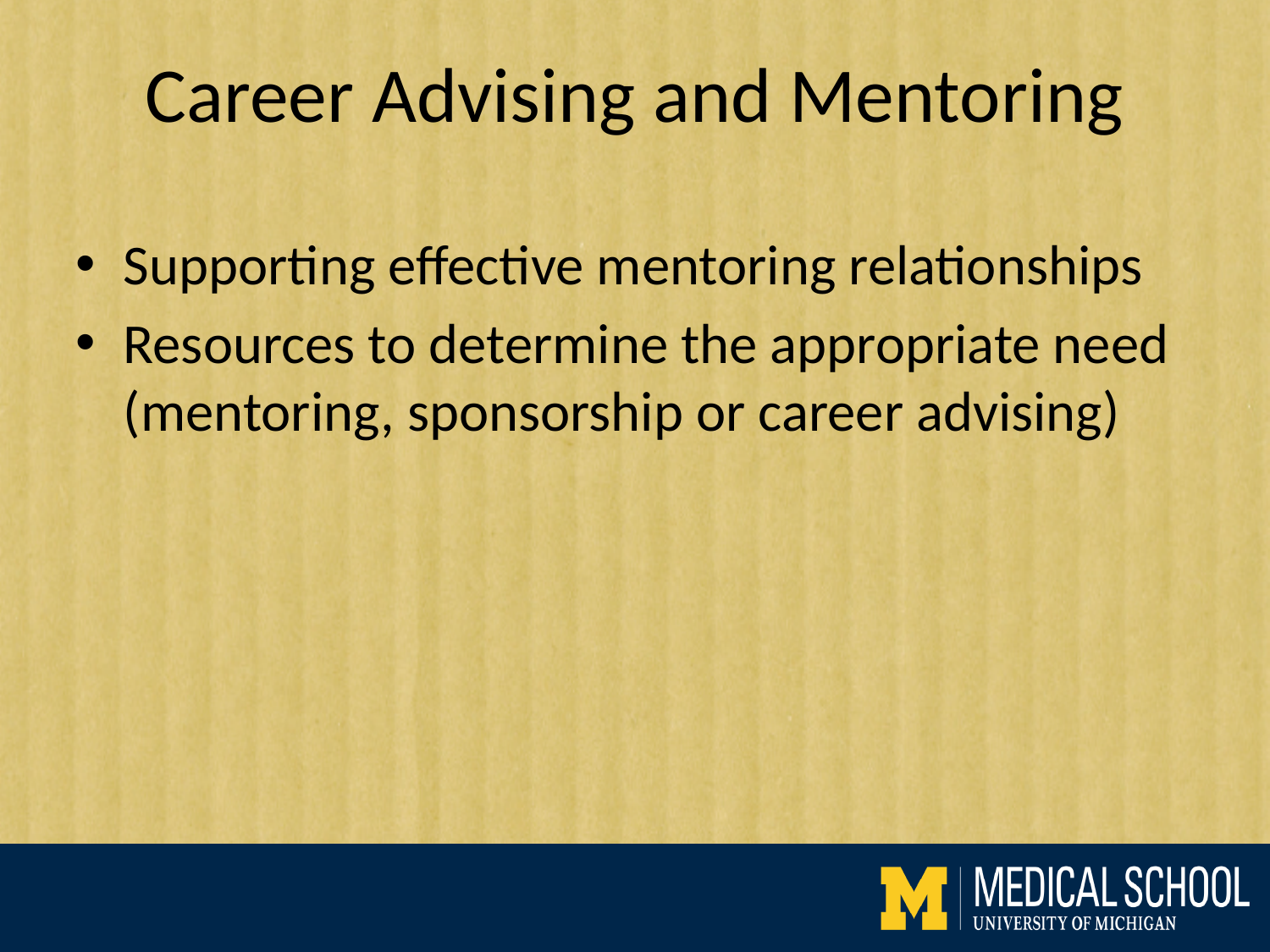

# Career Advising and Mentoring
Supporting effective mentoring relationships
Resources to determine the appropriate need (mentoring, sponsorship or career advising)